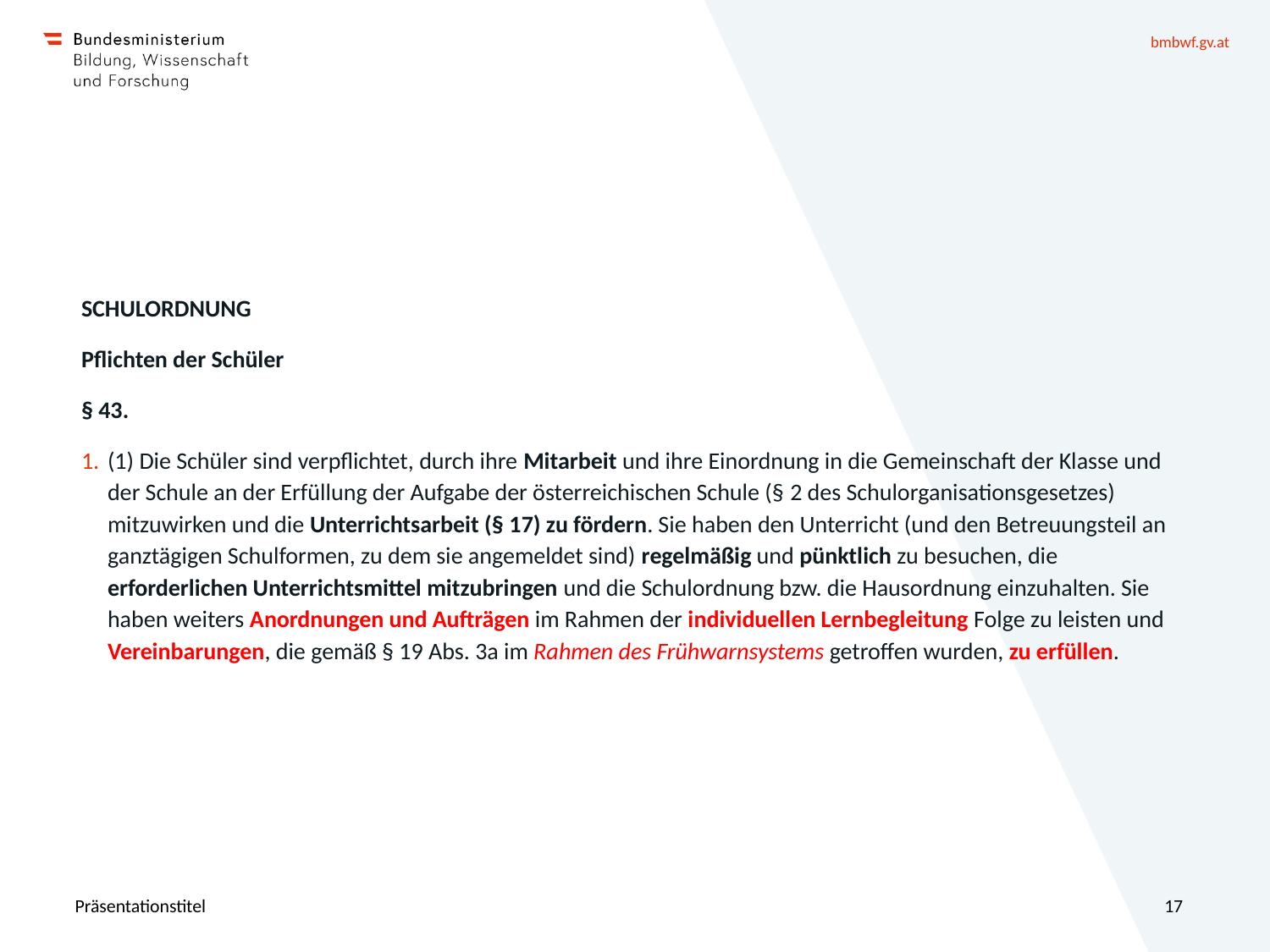

SCHULORDNUNG
Pflichten der Schüler
§ 43.
(1) Die Schüler sind verpflichtet, durch ihre Mitarbeit und ihre Einordnung in die Gemeinschaft der Klasse und der Schule an der Erfüllung der Aufgabe der österreichischen Schule (§ 2 des Schulorganisationsgesetzes) mitzuwirken und die Unterrichtsarbeit (§ 17) zu fördern. Sie haben den Unterricht (und den Betreuungsteil an ganztägigen Schulformen, zu dem sie angemeldet sind) regelmäßig und pünktlich zu besuchen, die erforderlichen Unterrichtsmittel mitzubringen und die Schulordnung bzw. die Hausordnung einzuhalten. Sie haben weiters Anordnungen und Aufträgen im Rahmen der individuellen Lernbegleitung Folge zu leisten und Vereinbarungen, die gemäß § 19 Abs. 3a im Rahmen des Frühwarnsystems getroffen wurden, zu erfüllen.

Präsentationstitel
17